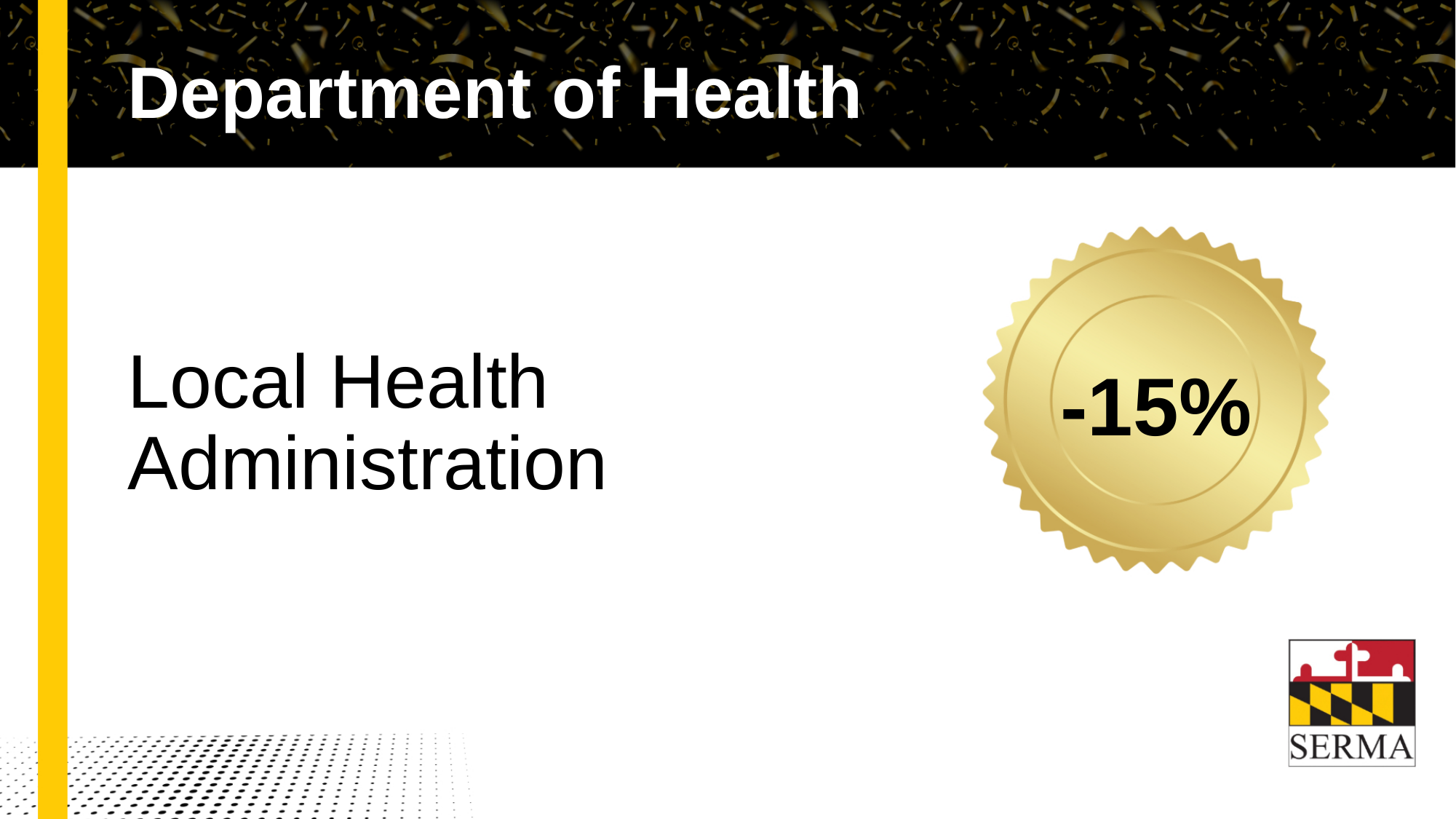

# Department of Health
Local Health Administration
-15%